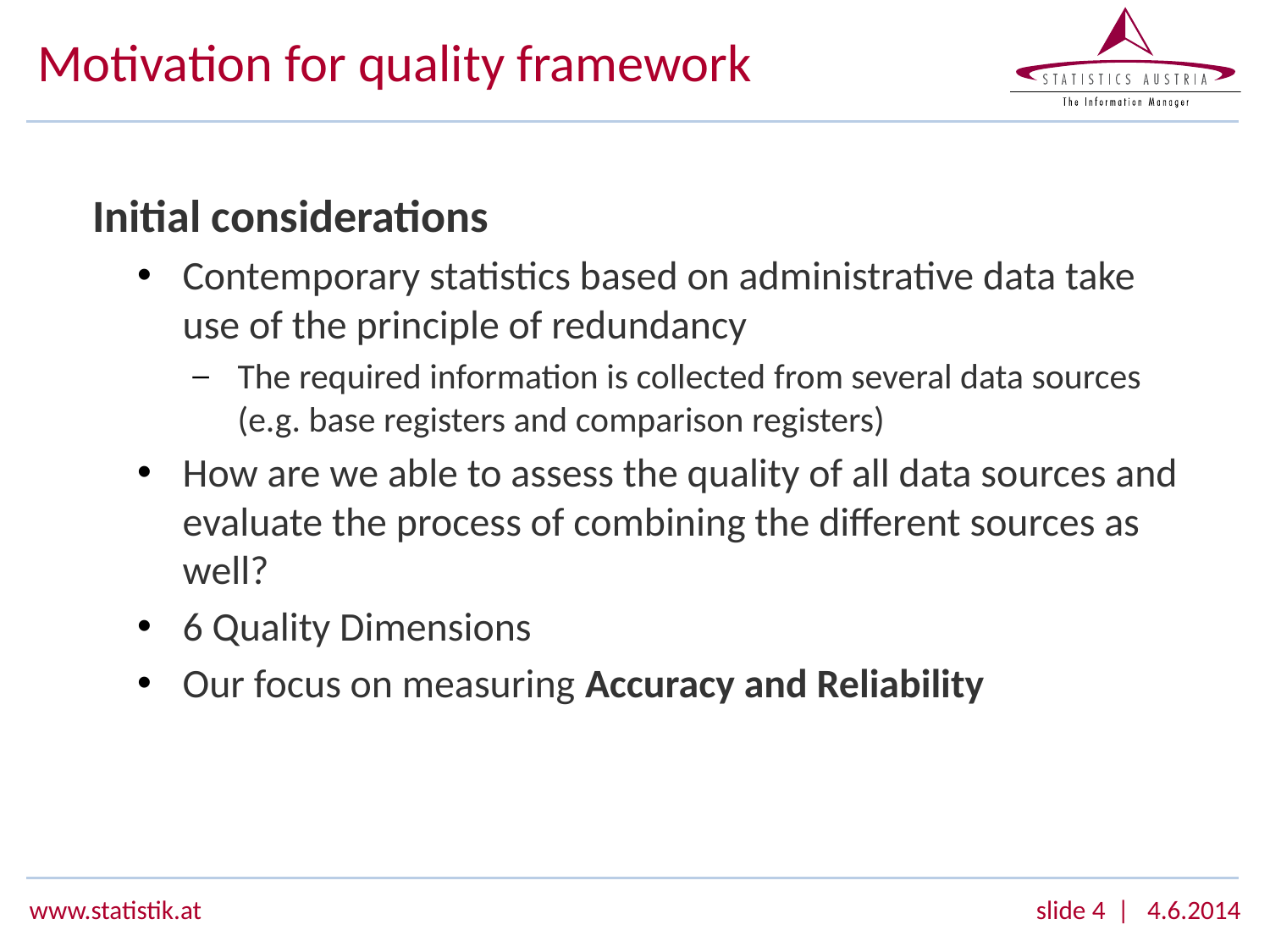

# Motivation for quality framework

Initial considerations
Contemporary statistics based on administrative data take use of the principle of redundancy
The required information is collected from several data sources (e.g. base registers and comparison registers)
How are we able to assess the quality of all data sources and evaluate the process of combining the different sources as well?
6 Quality Dimensions
Our focus on measuring Accuracy and Reliability